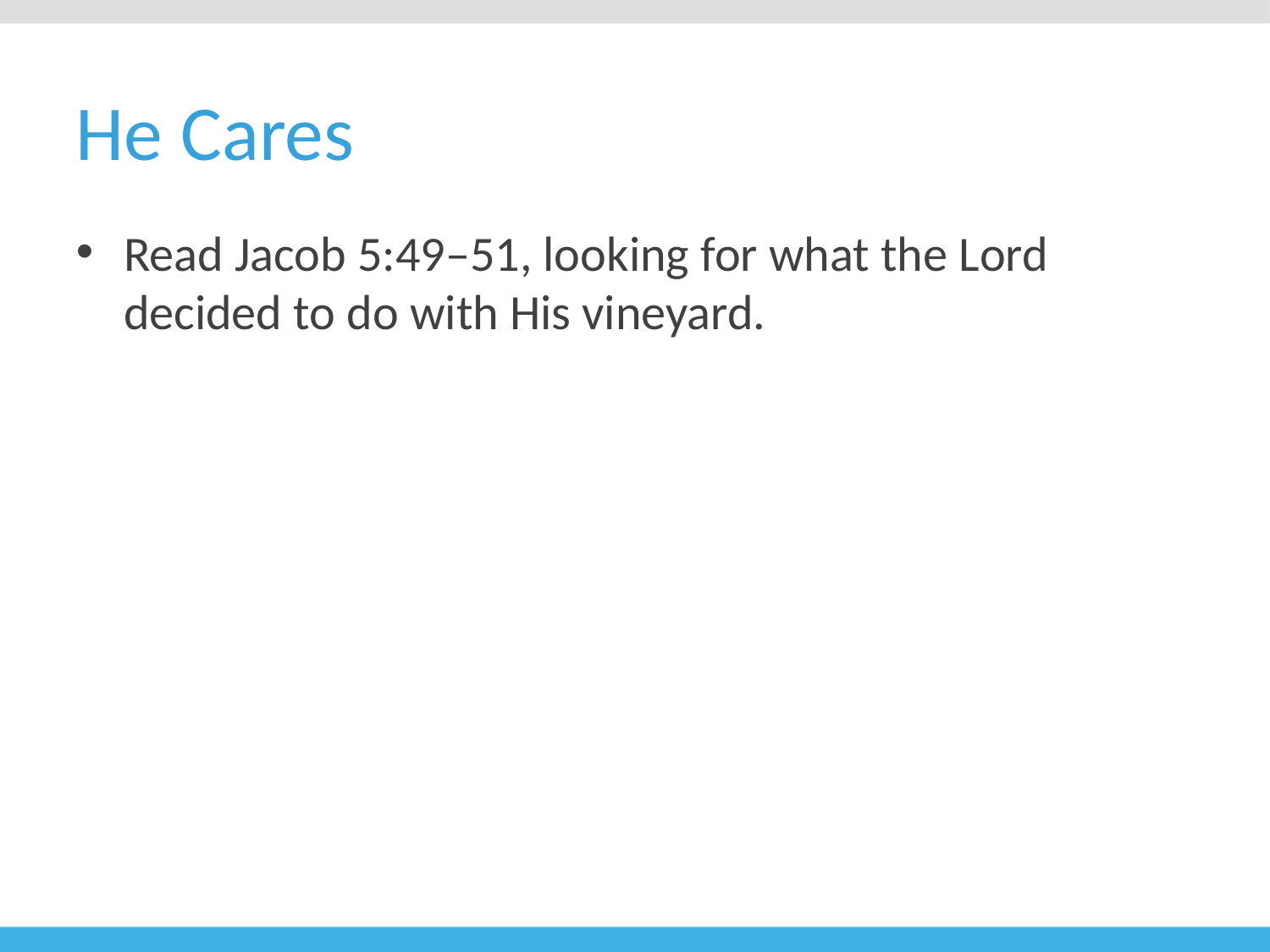

# He Cares
Read Jacob 5:49–51, looking for what the Lord decided to do with His vineyard.